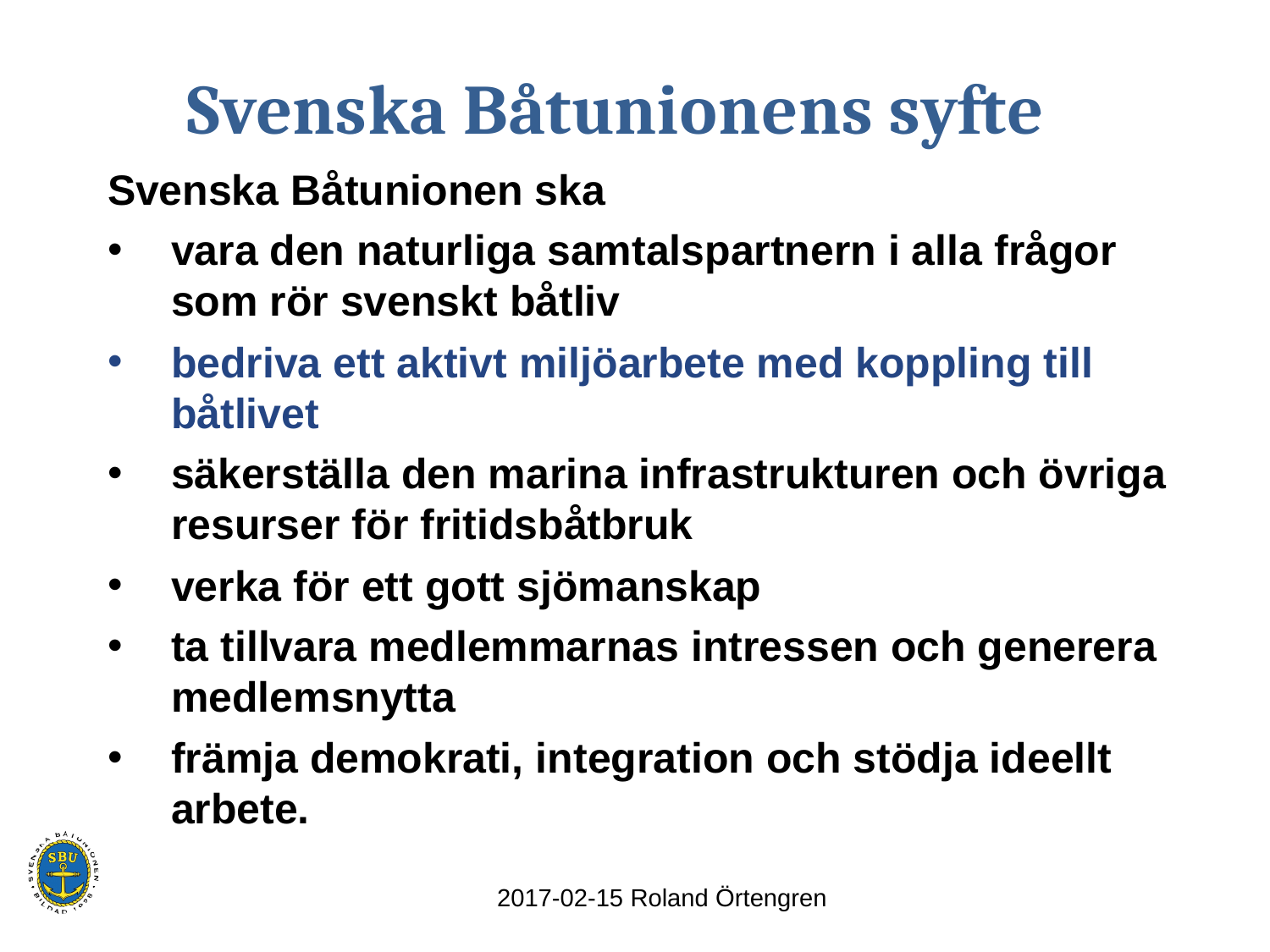

# Svenska Båtunionens syfte
Svenska Båtunionen ska
vara den naturliga samtalspartnern i alla frågor som rör svenskt båtliv
bedriva ett aktivt miljöarbete med koppling till båtlivet
säkerställa den marina infrastrukturen och övriga resurser för fritidsbåtbruk
verka för ett gott sjömanskap
ta tillvara medlemmarnas intressen och generera medlemsnytta
främja demokrati, integration och stödja ideellt arbete.
2017-02-15 Roland Örtengren